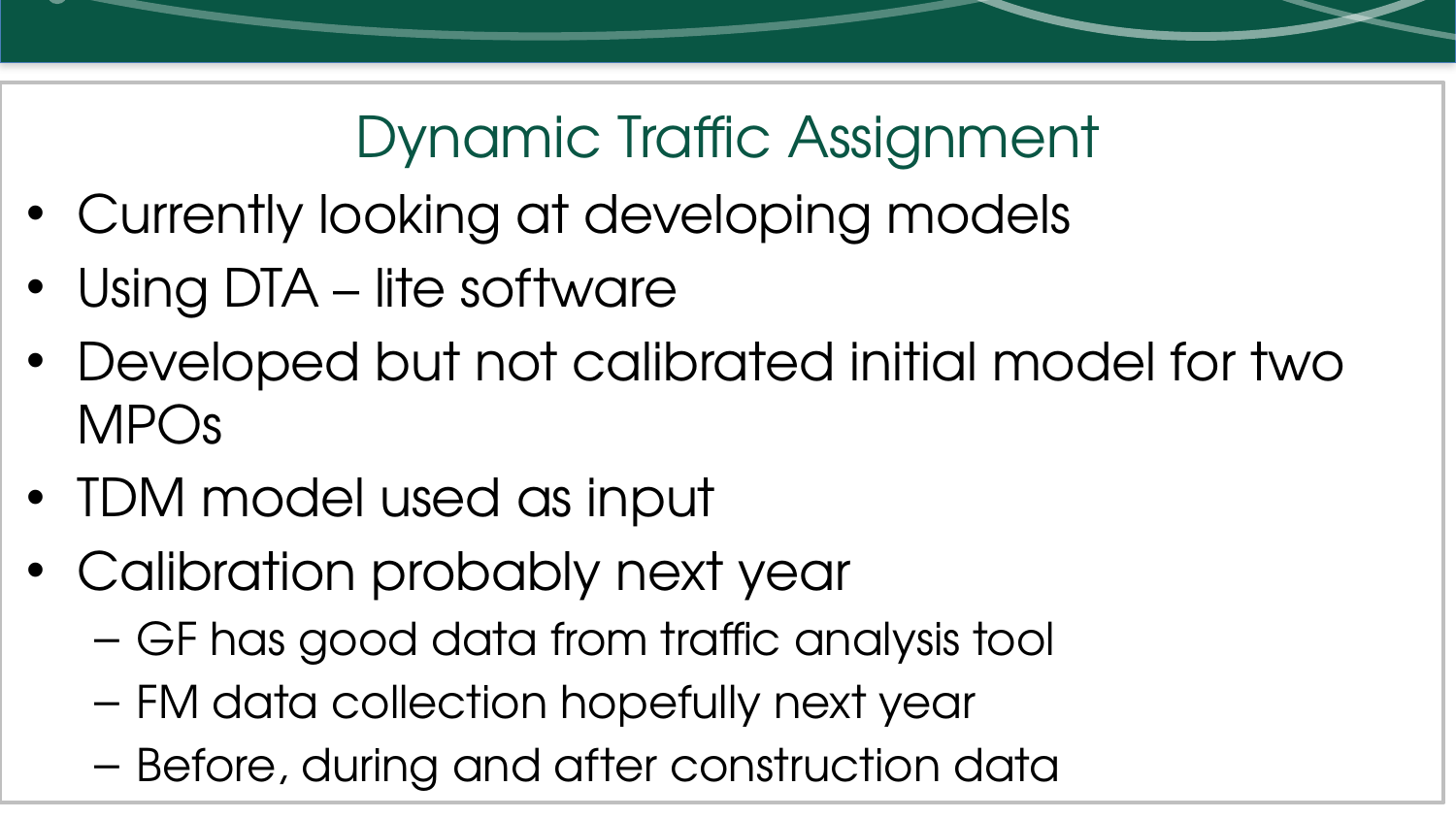

# Dynamic Traffic Assignment
Currently looking at developing models
Using DTA – lite software
Developed but not calibrated initial model for two MPOs
TDM model used as input
Calibration probably next year
GF has good data from traffic analysis tool
FM data collection hopefully next year
Before, during and after construction data